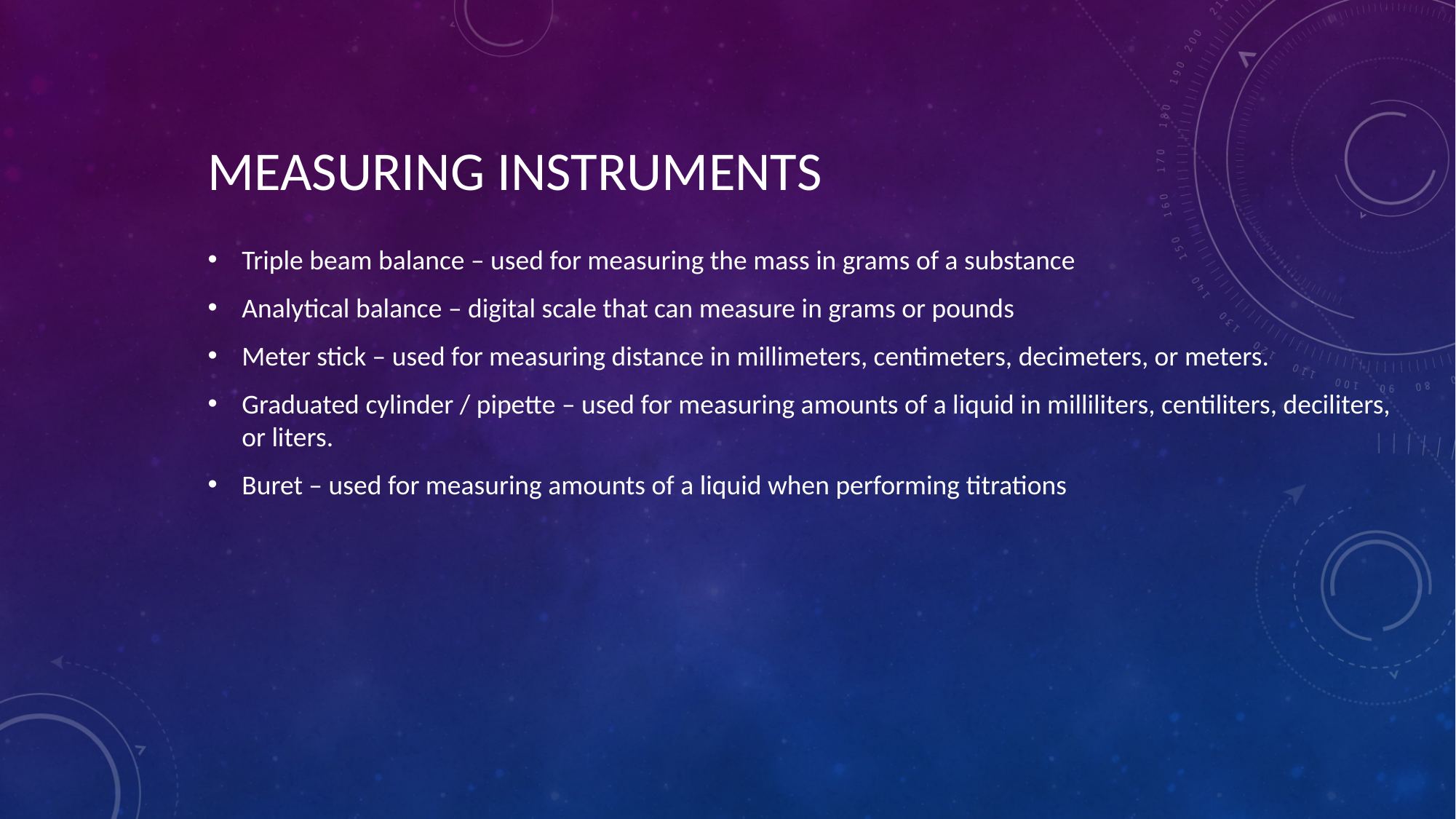

# Measuring instruments
Triple beam balance – used for measuring the mass in grams of a substance
Analytical balance – digital scale that can measure in grams or pounds
Meter stick – used for measuring distance in millimeters, centimeters, decimeters, or meters.
Graduated cylinder / pipette – used for measuring amounts of a liquid in milliliters, centiliters, deciliters, or liters.
Buret – used for measuring amounts of a liquid when performing titrations